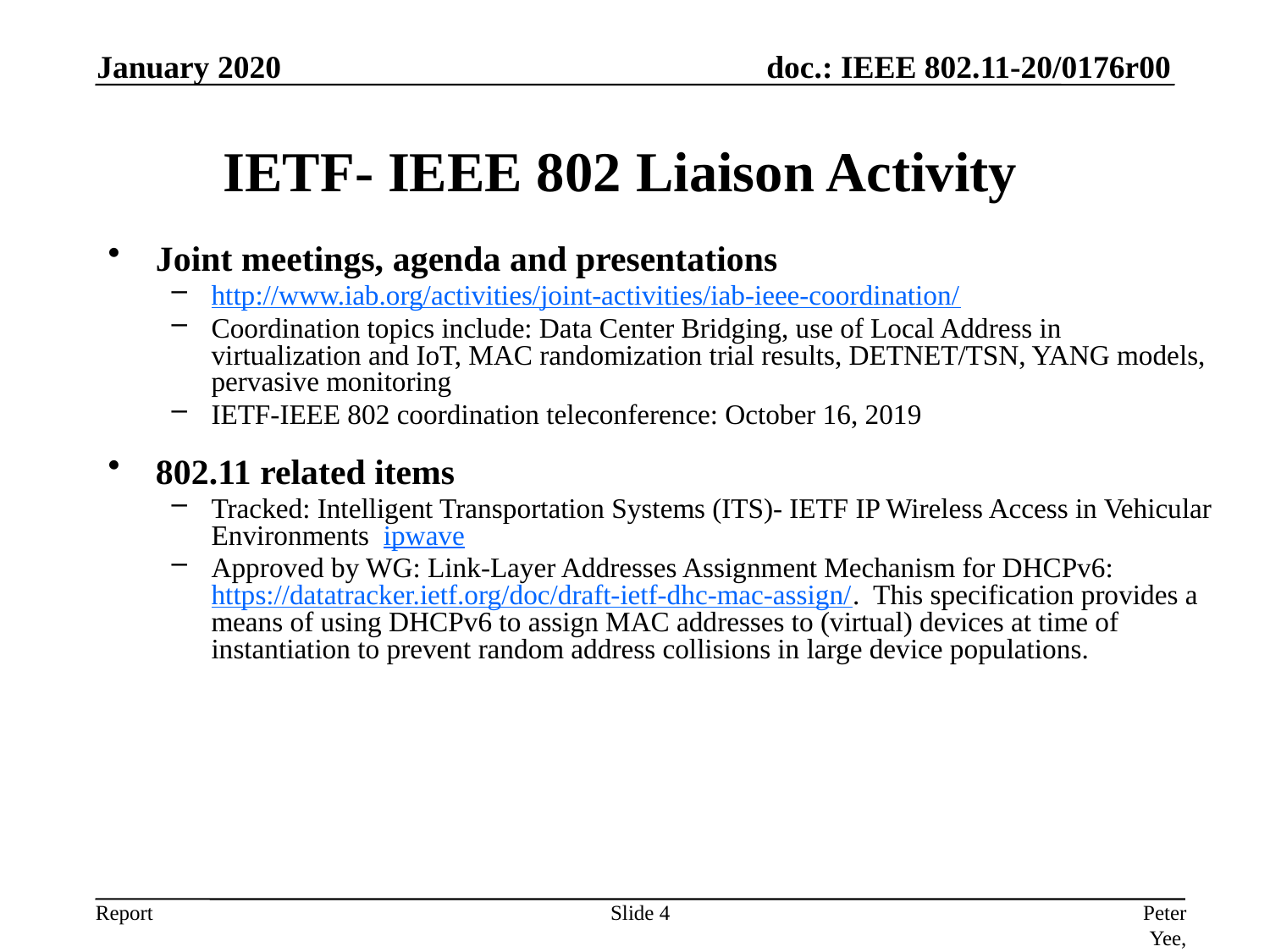

January 2020
# IETF- IEEE 802 Liaison Activity

Joint meetings, agenda and presentations
http://www.iab.org/activities/joint-activities/iab-ieee-coordination/
Coordination topics include: Data Center Bridging, use of Local Address in virtualization and IoT, MAC randomization trial results, DETNET/TSN, YANG models, pervasive monitoring
IETF-IEEE 802 coordination teleconference: October 16, 2019
802.11 related items
Tracked: Intelligent Transportation Systems (ITS)- IETF IP Wireless Access in Vehicular Environments  ipwave
Approved by WG: Link-Layer Addresses Assignment Mechanism for DHCPv6: https://datatracker.ietf.org/doc/draft-ietf-dhc-mac-assign/.  This specification provides a means of using DHCPv6 to assign MAC addresses to (virtual) devices at time of instantiation to prevent random address collisions in large device populations.
Slide 4
Peter Yee, AKAYLA